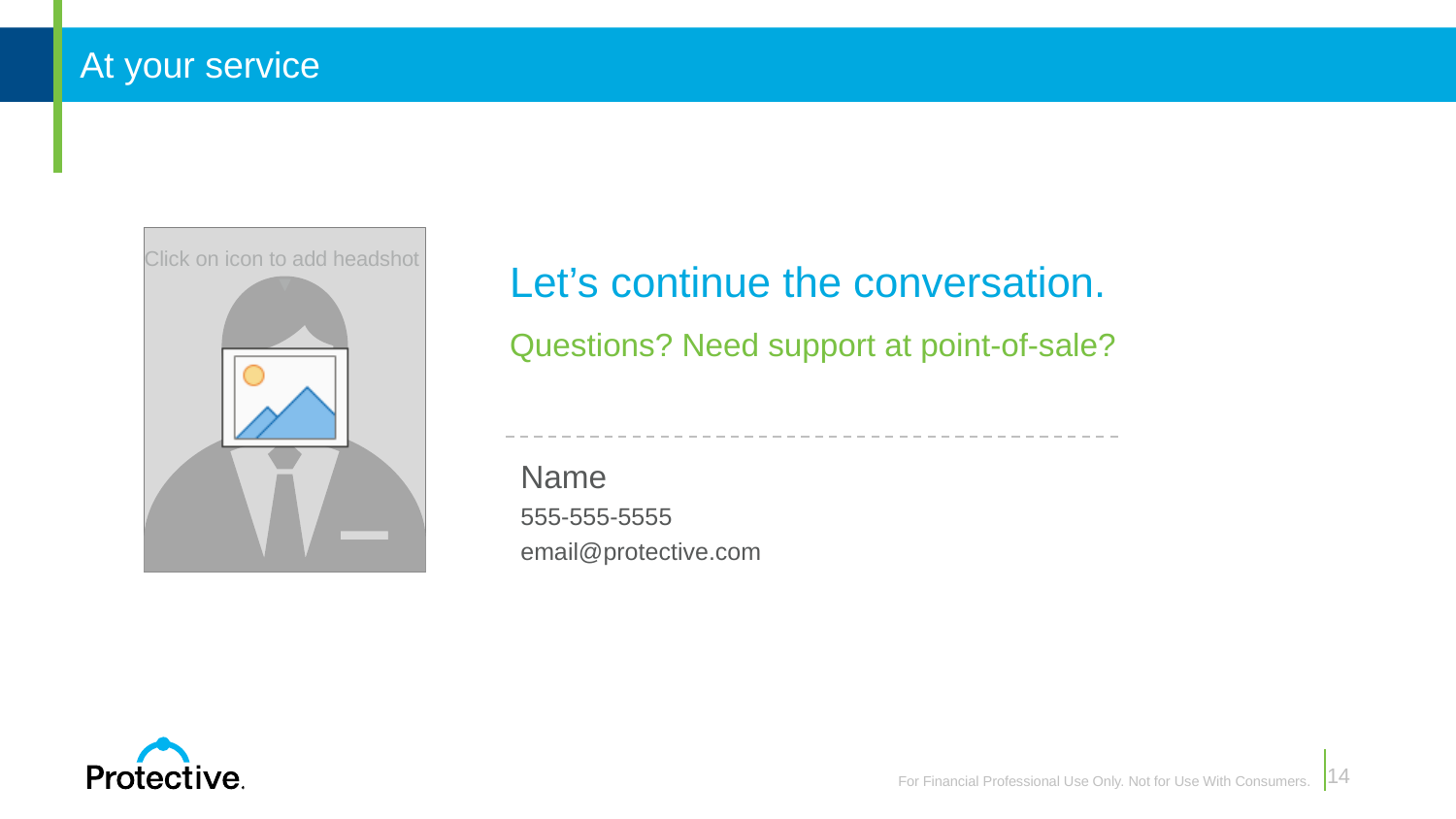

At your service

Let’s continue the conversation.
Questions? Need support at point-of-sale?

Name
555-555-5555
email@protective.com